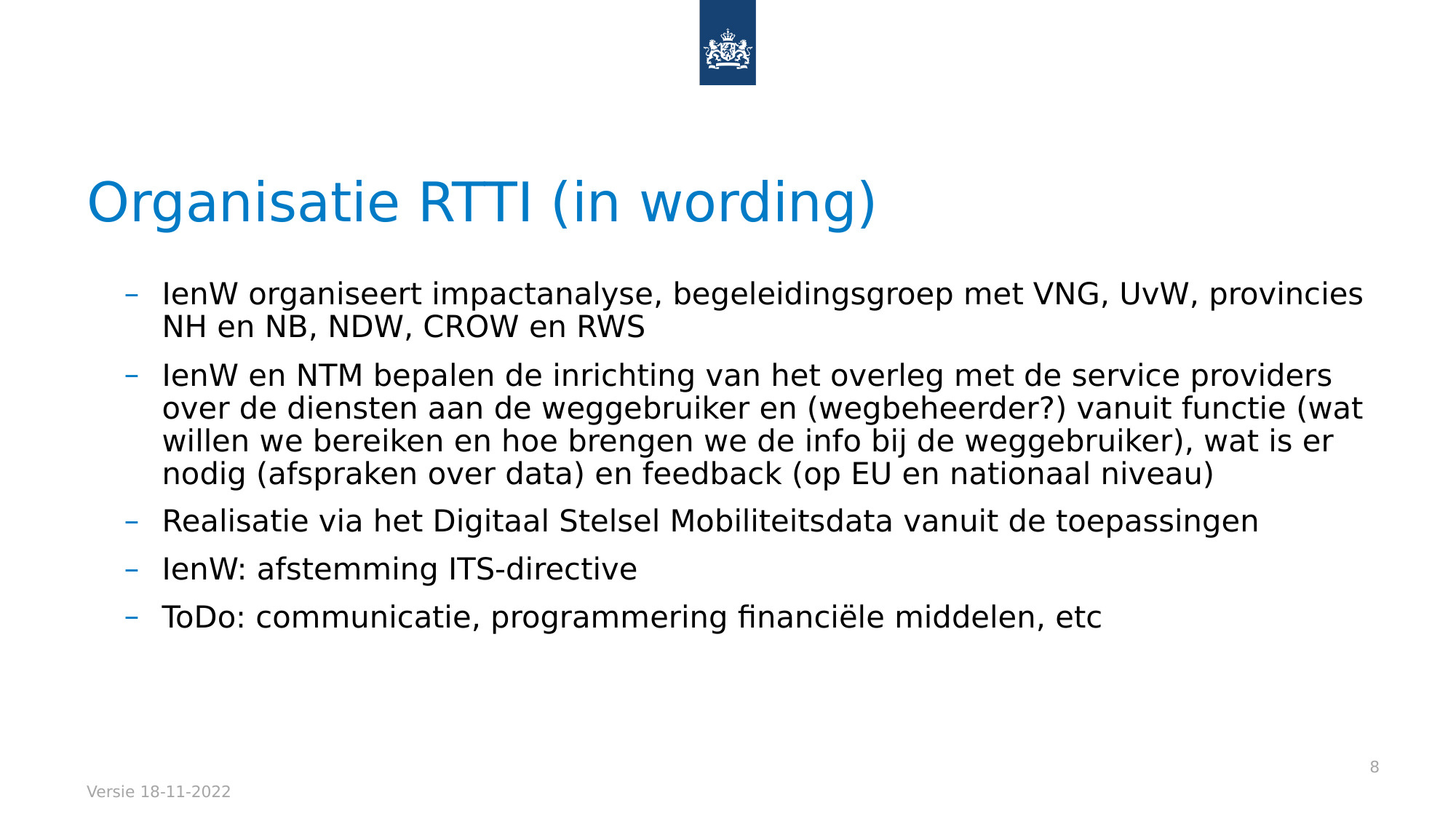

# Organisatie RTTI (in wording)
IenW organiseert impactanalyse, begeleidingsgroep met VNG, UvW, provincies NH en NB, NDW, CROW en RWS
IenW en NTM bepalen de inrichting van het overleg met de service providers over de diensten aan de weggebruiker en (wegbeheerder?) vanuit functie (wat willen we bereiken en hoe brengen we de info bij de weggebruiker), wat is er nodig (afspraken over data) en feedback (op EU en nationaal niveau)
Realisatie via het Digitaal Stelsel Mobiliteitsdata vanuit de toepassingen
IenW: afstemming ITS-directive
ToDo: communicatie, programmering financiële middelen, etc

8
Versie 18-11-2022